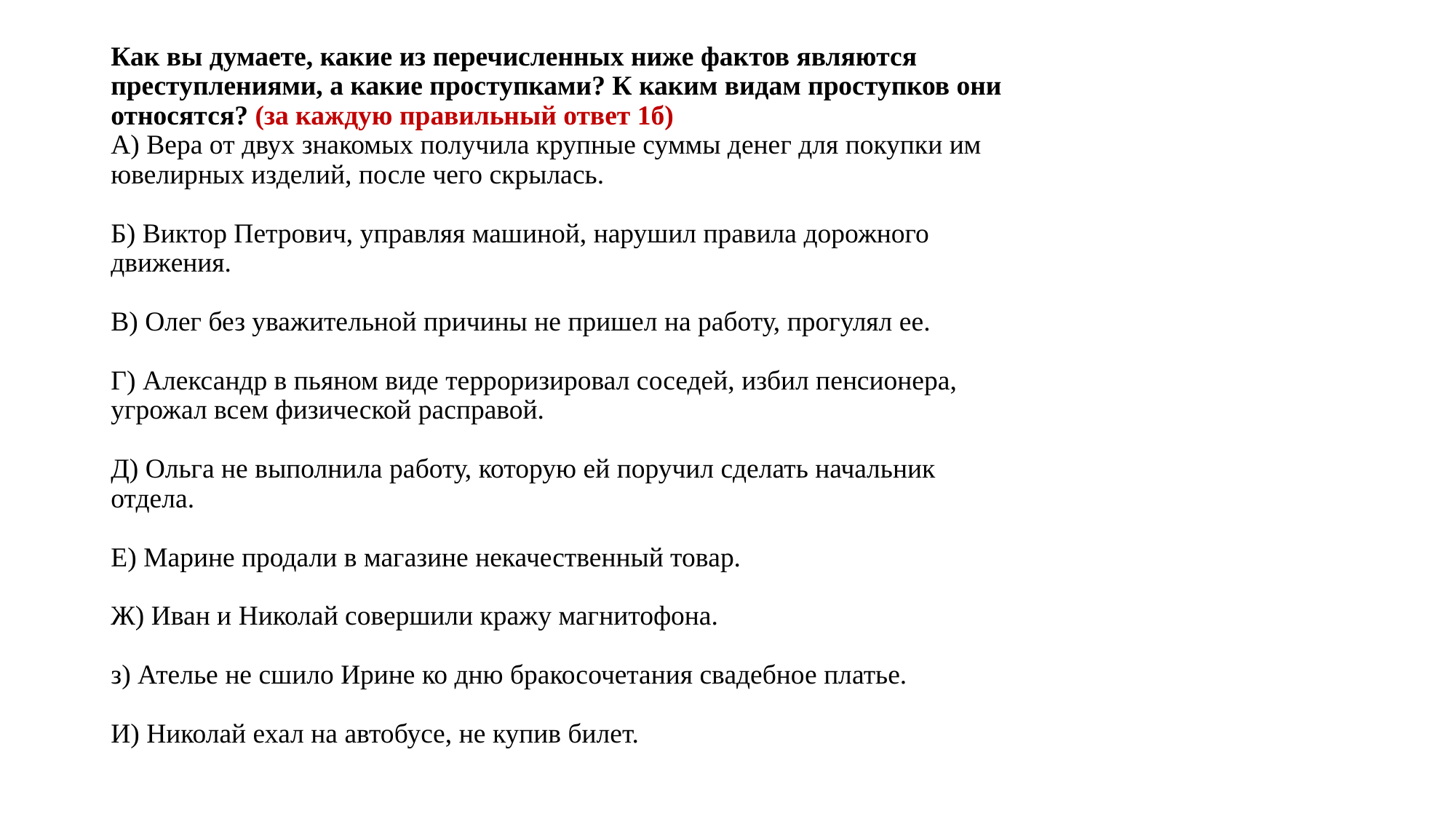

# Как вы думаете, какие из перечисленных ниже фактов являются преступлениями, а какие проступками? К каким видам проступков они относятся? (за каждую правильный ответ 1б) А) Вера от двух знакомых получила крупные суммы денег для покупки им ювелирных изделий, после чего скрылась. Б) Виктор Петрович, управляя машиной, нарушил правила дорожного движения. В) Олег без уважительной причины не пришел на работу, прогулял ее. Г) Александр в пьяном виде терроризировал соседей, избил пенсионера, угрожал всем физической расправой. Д) Ольга не выполнила работу, которую ей поручил сделать начальник отдела. Е) Марине продали в магазине некачественный товар. Ж) Иван и Николай совершили кражу магнитофона. з) Ателье не сшило Ирине ко дню бракосочетания свадебное платье. И) Николай ехал на автобусе, не купив билет.